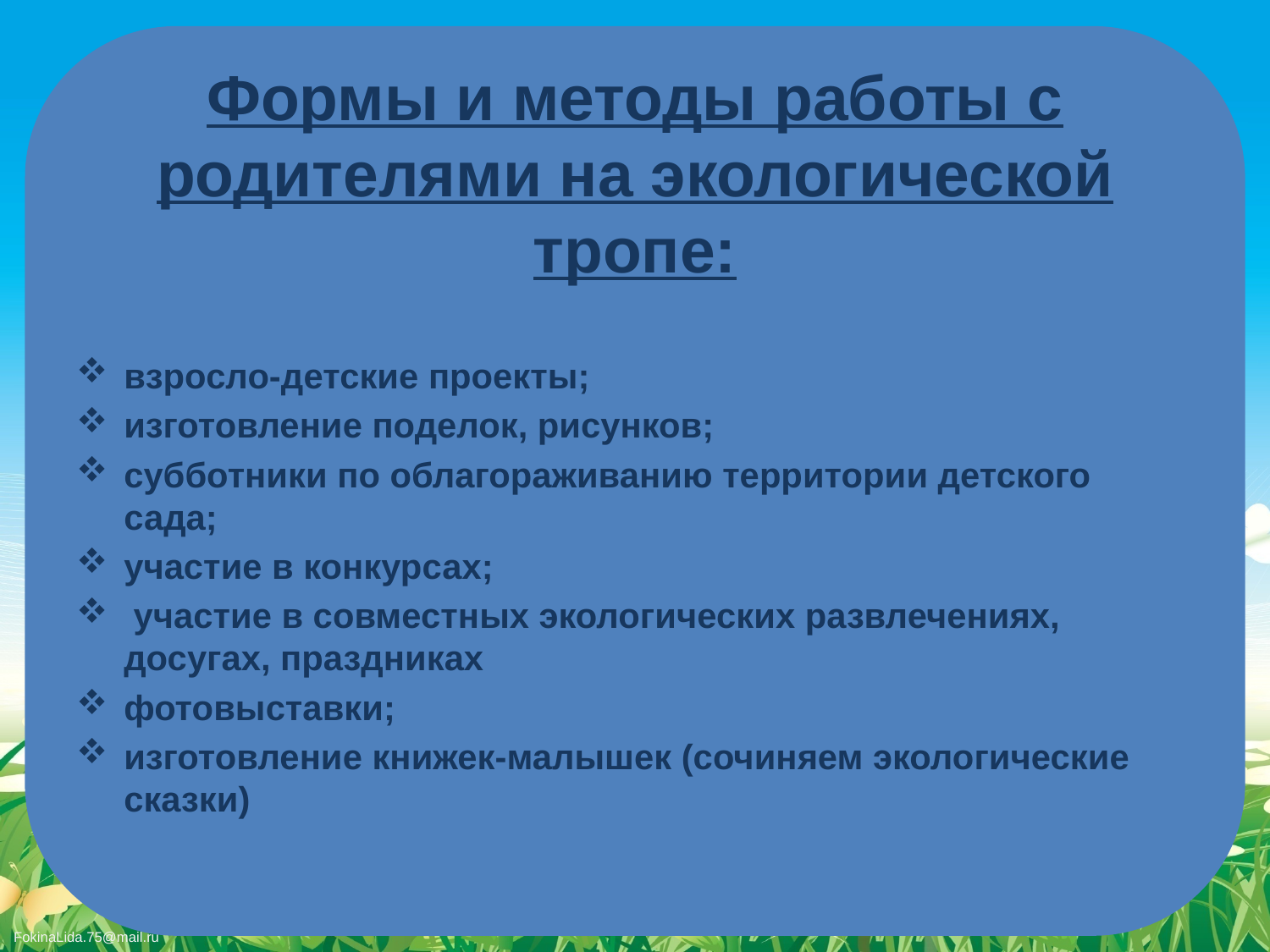

# Формы и методы работы с родителями на экологической тропе:
взросло-детские проекты;
изготовление поделок, рисунков;
субботники по облагораживанию территории детского сада;
участие в конкурсах;
 участие в совместных экологических развлечениях, досугах, праздниках
фотовыставки;
изготовление книжек-малышек (сочиняем экологические сказки)